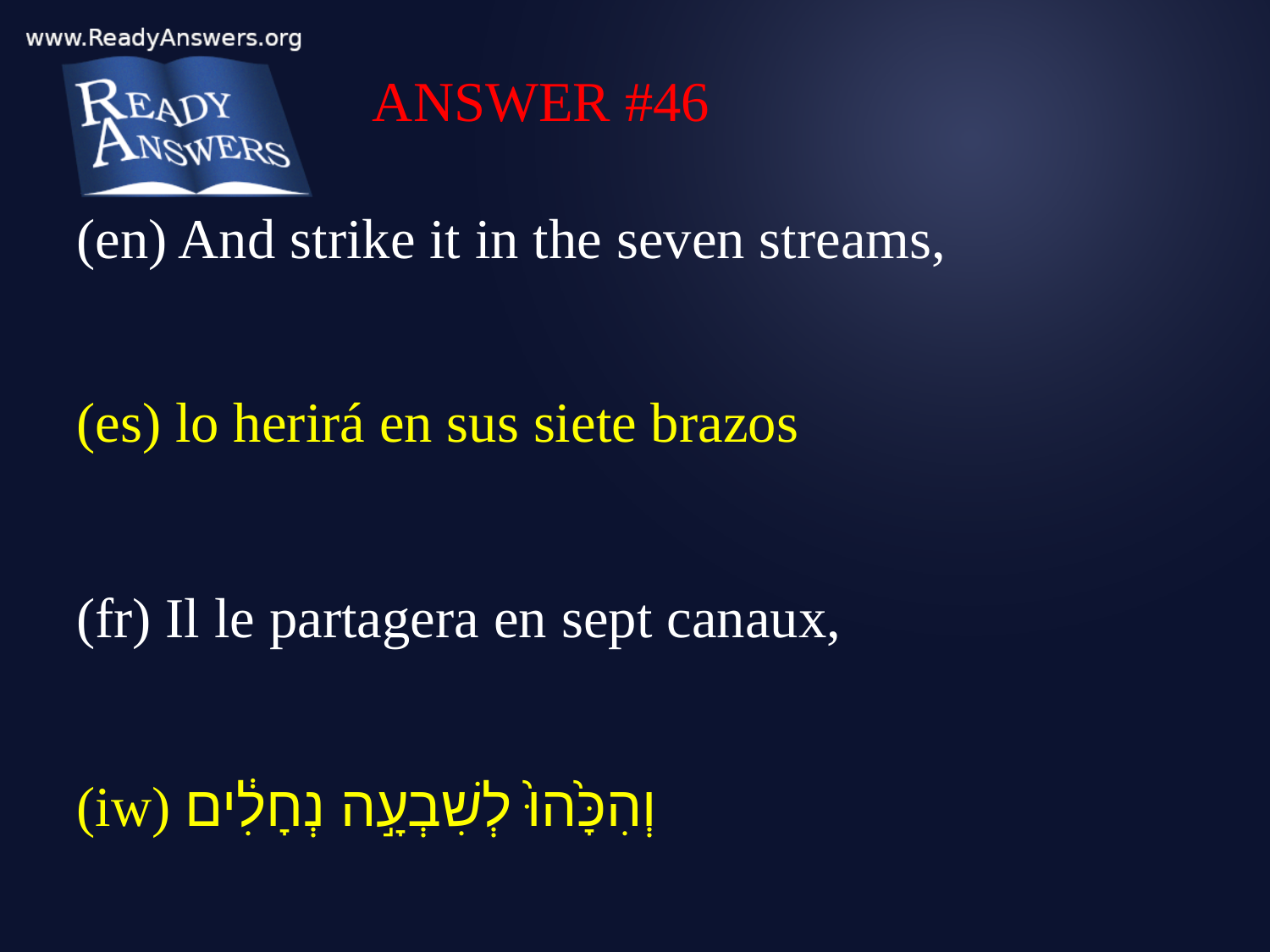

ANSWER #46
(en) And strike it in the seven streams,
(es) lo herirá en sus siete brazos
(fr) Il le partagera en sept canaux,
(iw) וְהִכָּ֙הוּ֙ לְשִׁבְעָ֣ה נְחָלִ֔ים